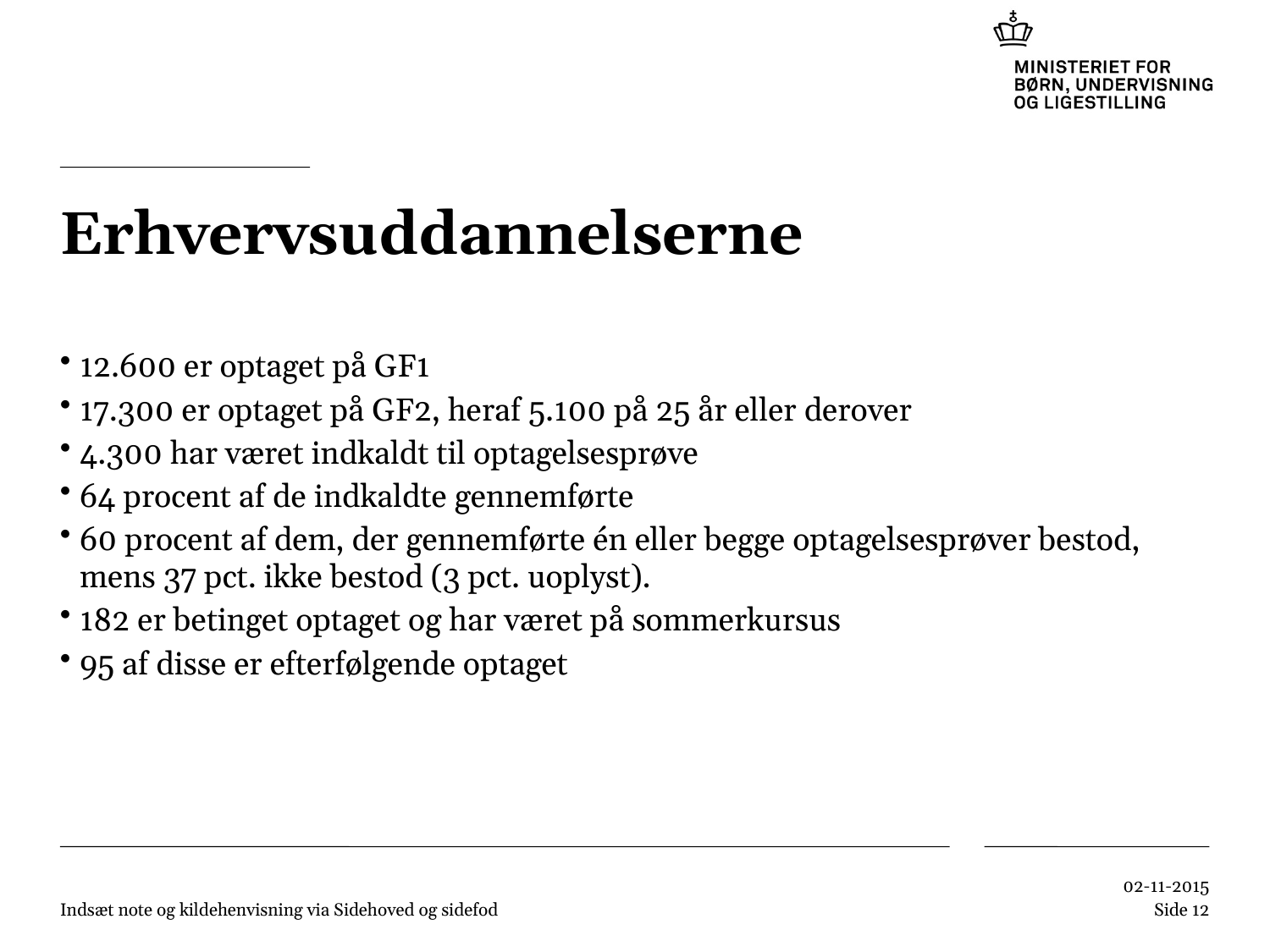

# Erhvervsuddannelserne
12.600 er optaget på GF1
17.300 er optaget på GF2, heraf 5.100 på 25 år eller derover
4.300 har været indkaldt til optagelsesprøve
64 procent af de indkaldte gennemførte
60 procent af dem, der gennemførte én eller begge optagelsesprøver bestod, mens 37 pct. ikke bestod (3 pct. uoplyst).
182 er betinget optaget og har været på sommerkursus
95 af disse er efterfølgende optaget

Indsæt note og kildehenvisning via Sidehoved og sidefod
02-11-2015
Side 12